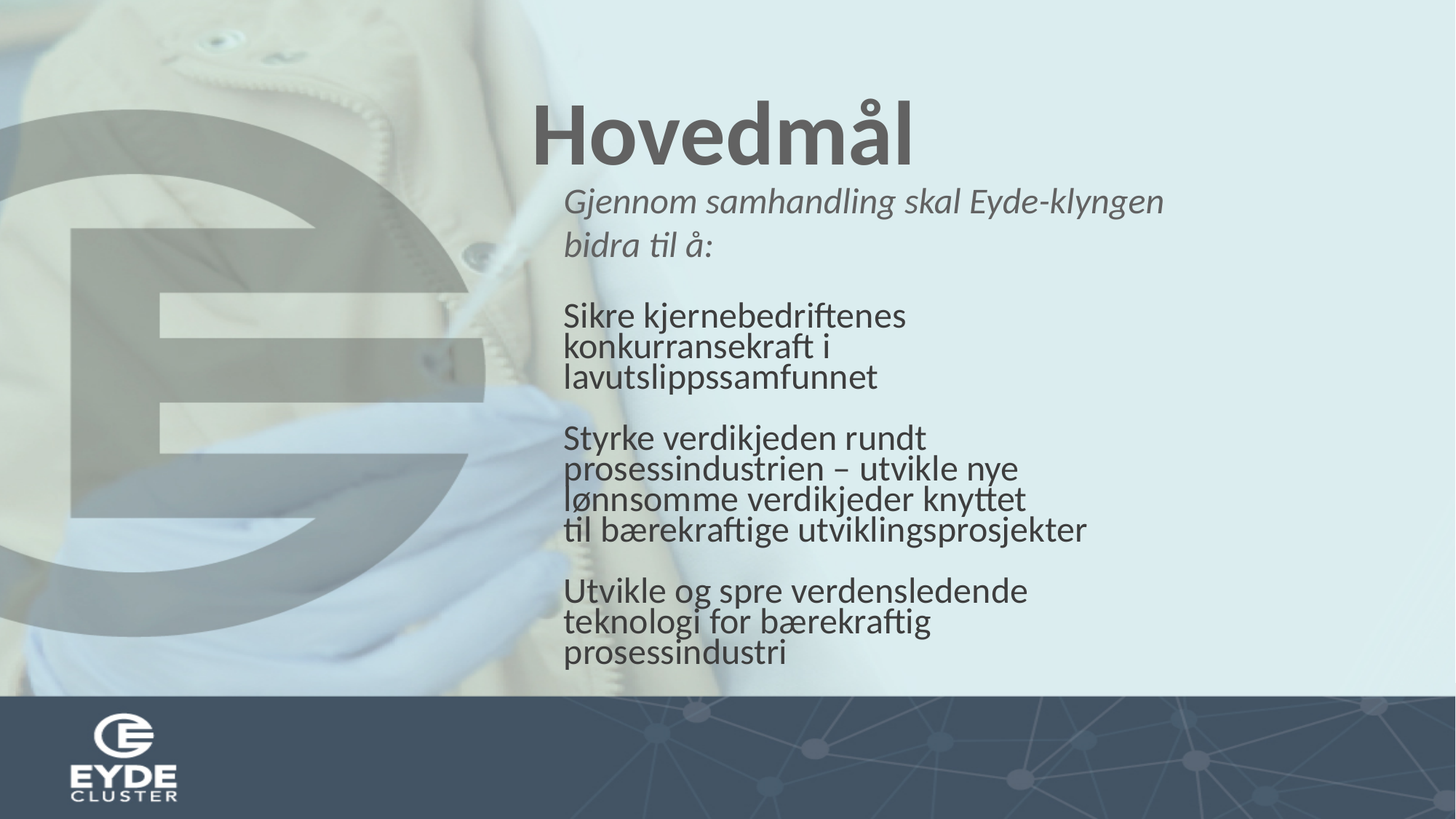

# Hovedmål
Gjennom samhandling skal Eyde-klyngen bidra til å:
Sikre kjernebedriftenes
konkurransekraft i
lavutslippssamfunnet

Styrke verdikjeden rundt
prosessindustrien – utvikle nye
lønnsomme verdikjeder knyttet
til bærekraftige utviklingsprosjekter

Utvikle og spre verdensledende
teknologi for bærekraftig
prosessindustri